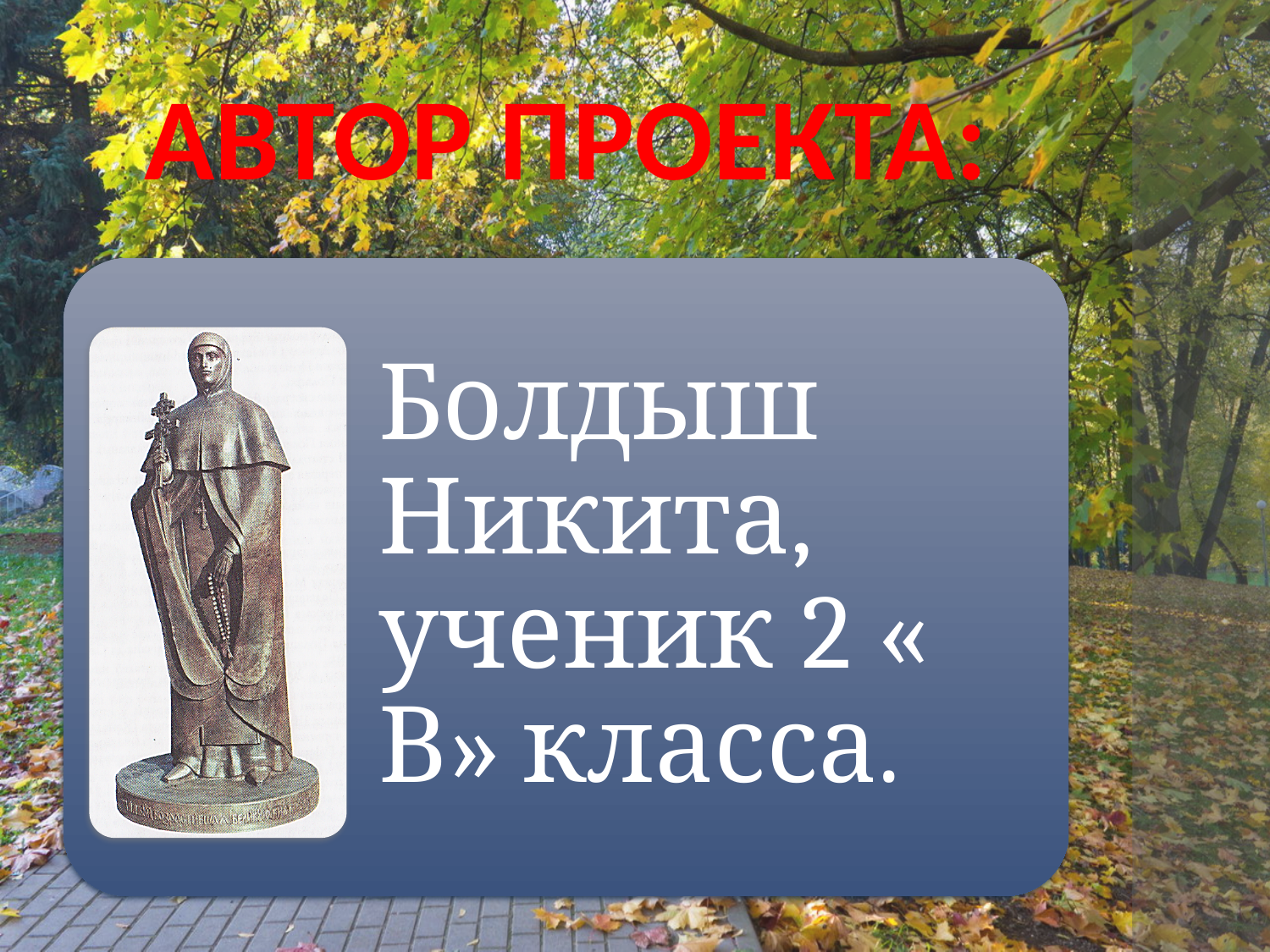

# Автор проекта:
Болдыш Никита, ученик 2 « В» класса.